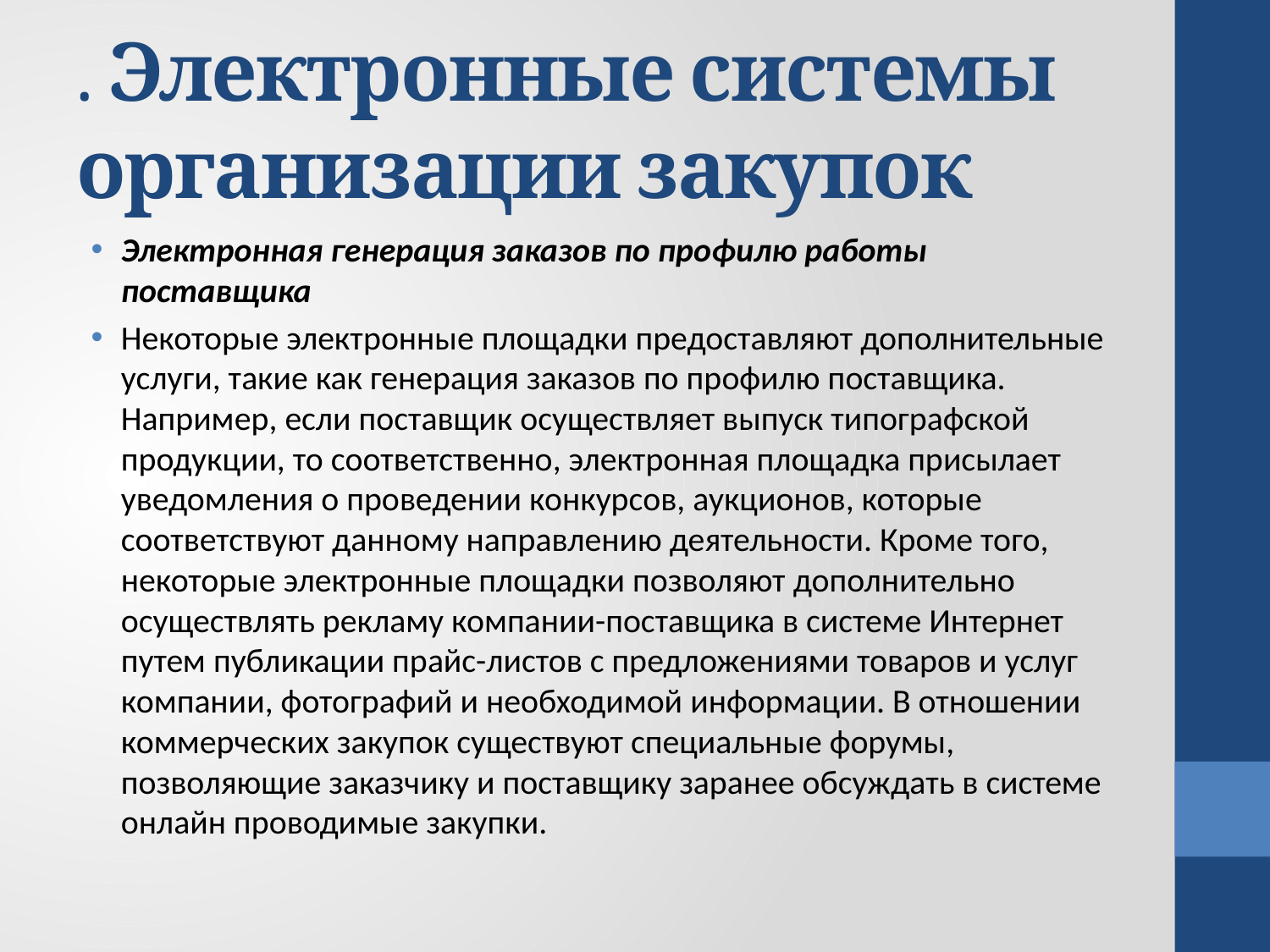

# . Электронные системы организации закупок
Электронная генерация заказов по профилю работы поставщика
Некоторые электронные площадки предоставляют дополнительные услуги, такие как генерация заказов по профилю поставщика. Например, если поставщик осуществляет выпуск типографской продукции, то соответственно, электронная площадка присылает уведомления о проведении конкурсов, аукционов, которые соответствуют данному направлению деятельности. Кроме того, некоторые электронные площадки позволяют дополнительно осуществлять рекламу компании-поставщика в системе Интернет путем публикации прайс-листов с предложениями товаров и услуг компании, фотографий и необходимой информации. В отношении коммерческих закупок существуют специальные форумы, позволяющие заказчику и поставщику заранее обсуждать в системе онлайн проводимые закупки.